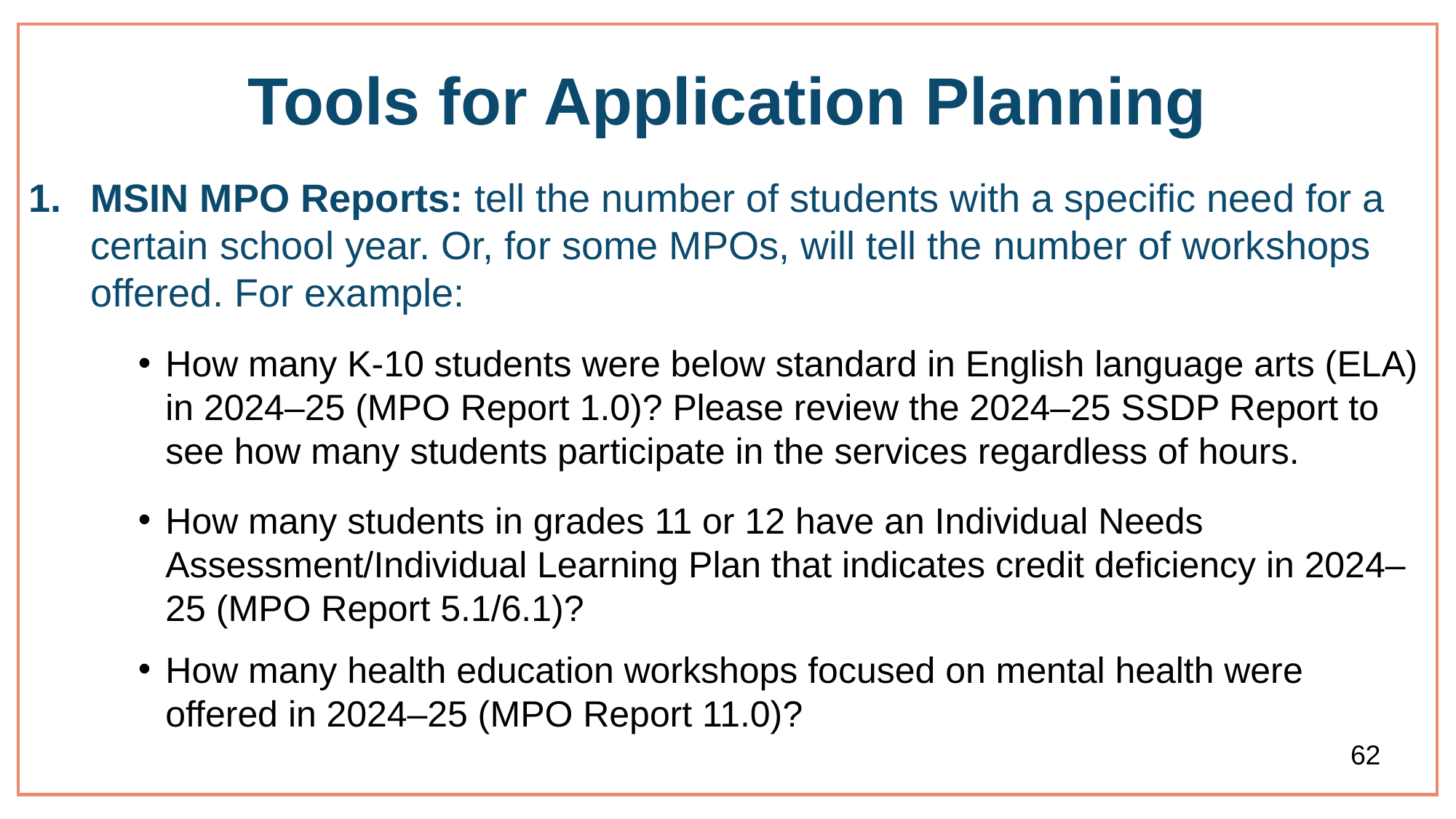

# Tools for Application Planning
MSIN MPO Reports: tell the number of students with a specific need for a certain school year. Or, for some MPOs, will tell the number of workshops offered. For example:
How many K-10 students were below standard in English language arts (ELA) in 2024–25 (MPO Report 1.0)? Please review the 2024–25 SSDP Report to see how many students participate in the services regardless of hours.
How many students in grades 11 or 12 have an Individual Needs Assessment/Individual Learning Plan that indicates credit deficiency in 2024–25 (MPO Report 5.1/6.1)?
How many health education workshops focused on mental health were offered in 2024–25 (MPO Report 11.0)?

62